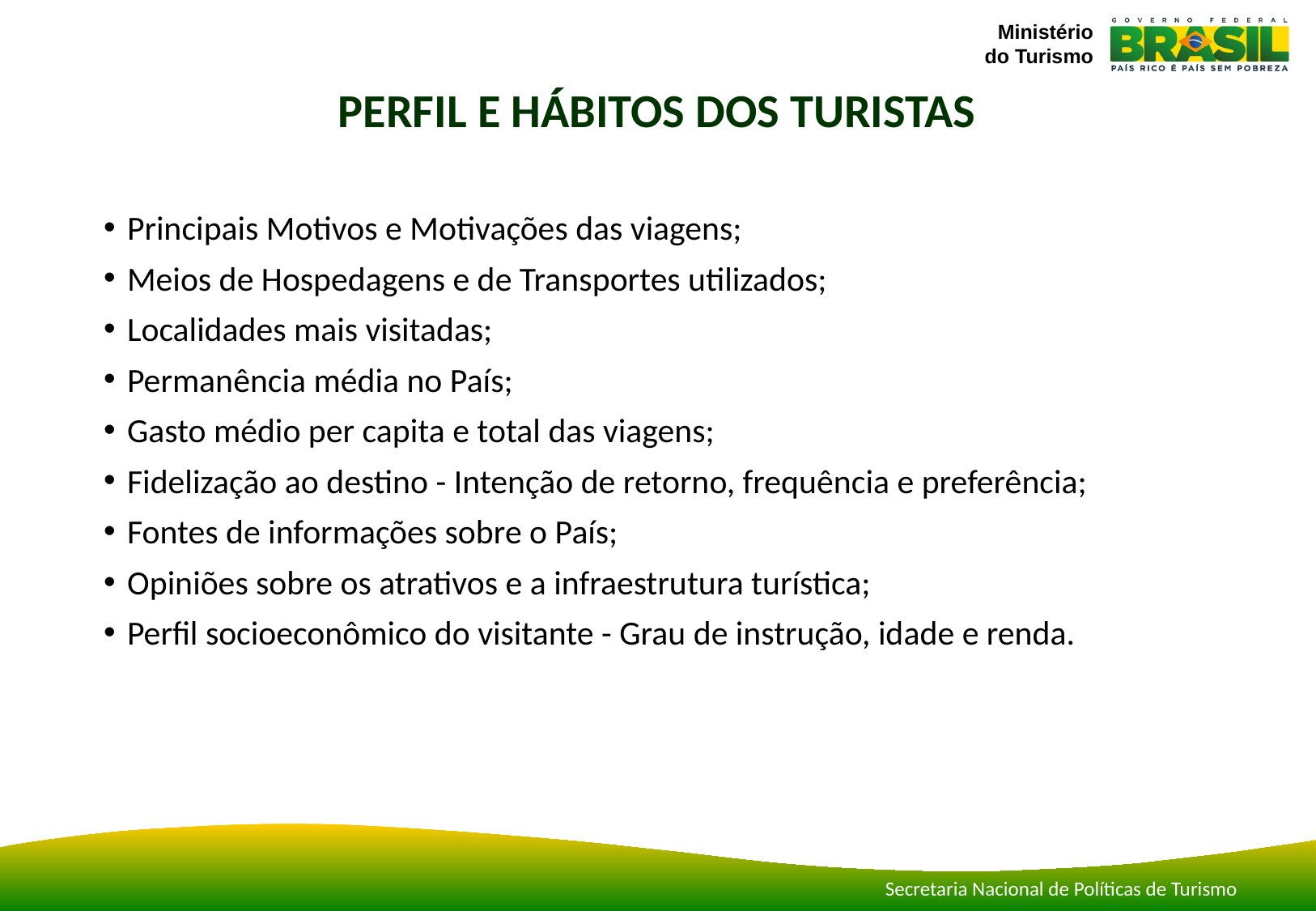

PERFIL E HÁBITOS DOS TURISTAS

Principais Motivos e Motivações das viagens;
Meios de Hospedagens e de Transportes utilizados;
Localidades mais visitadas;
Permanência média no País;
Gasto médio per capita e total das viagens;
Fidelização ao destino - Intenção de retorno, frequência e preferência;
Fontes de informações sobre o País;
Opiniões sobre os atrativos e a infraestrutura turística;
Perfil socioeconômico do visitante - Grau de instrução, idade e renda.